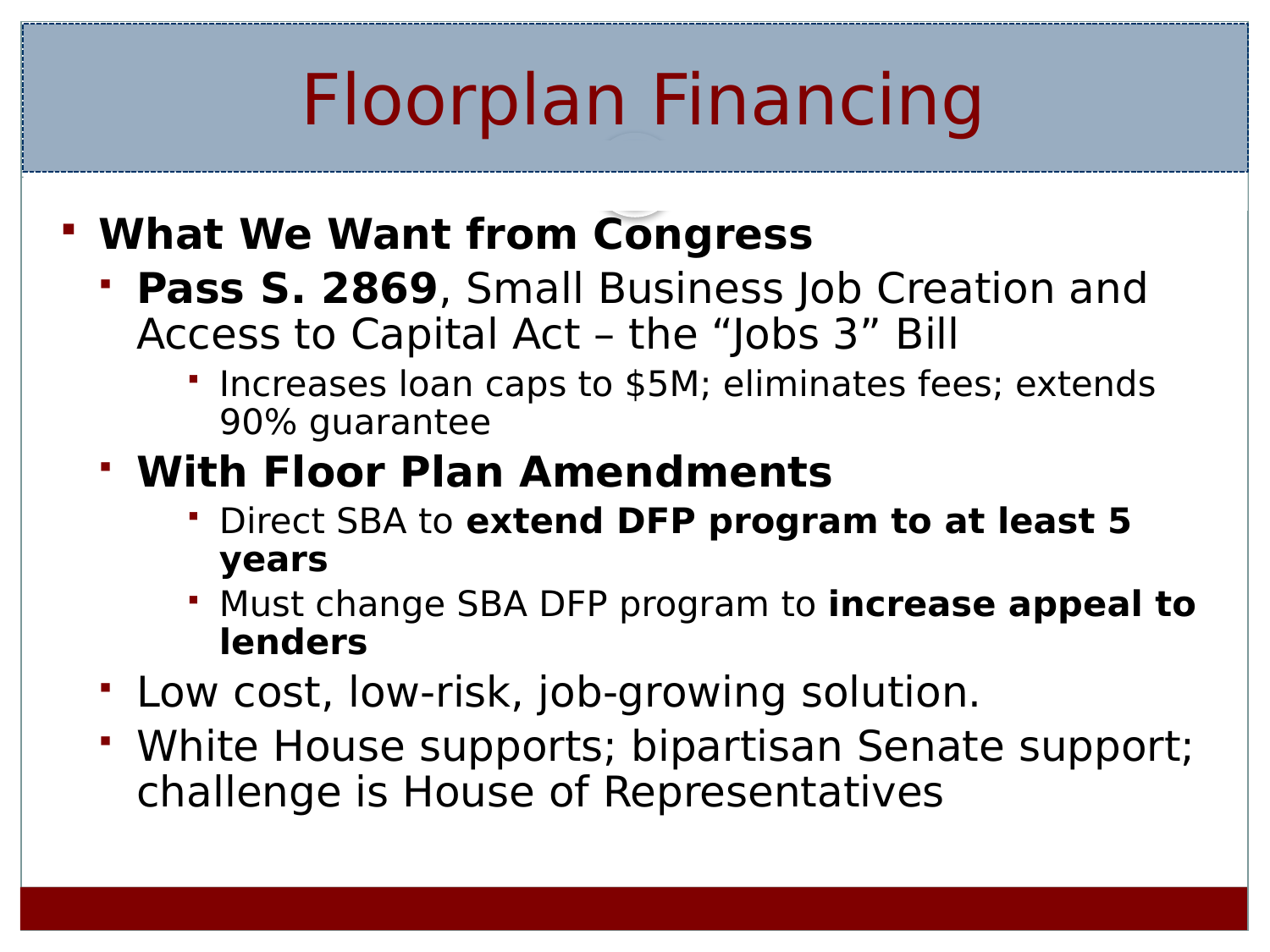

# Floorplan Financing

What We Want from Congress
Pass S. 2869, Small Business Job Creation and Access to Capital Act – the “Jobs 3” Bill
Increases loan caps to $5M; eliminates fees; extends 90% guarantee
With Floor Plan Amendments
Direct SBA to extend DFP program to at least 5 years
Must change SBA DFP program to increase appeal to lenders
Low cost, low-risk, job-growing solution.
White House supports; bipartisan Senate support; challenge is House of Representatives